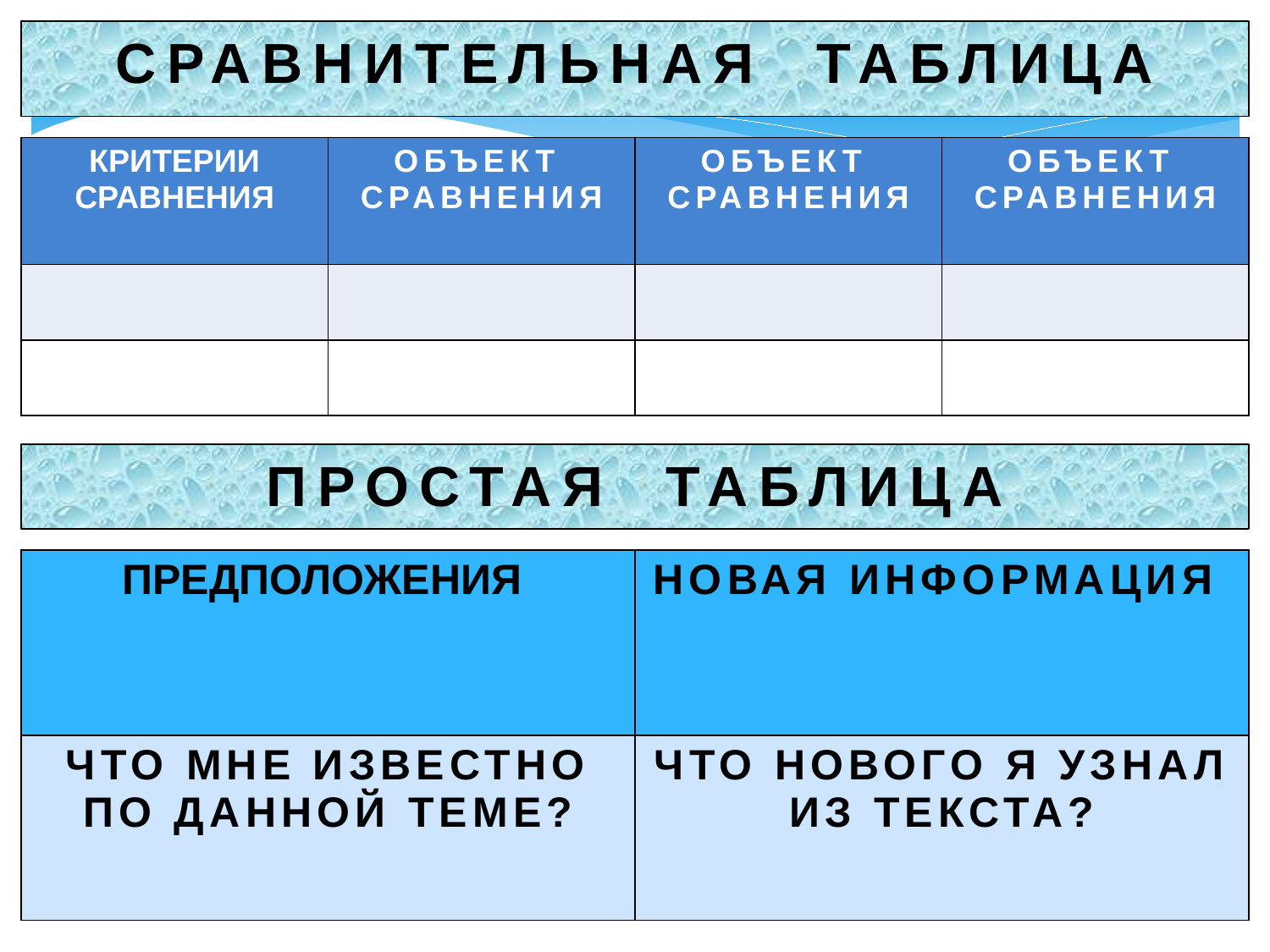

СРАВНИТЕЛЬНАЯ  ТАБЛИЦА
| КРИТЕРИИ СРАВНЕНИЯ | ОБЪЕКТ СРАВНЕНИЯ | ОБЪЕКТ СРАВНЕНИЯ | ОБЪЕКТ СРАВНЕНИЯ |
| --- | --- | --- | --- |
|  |  |  |  |
|  |  |  |  |
ПРОСТАЯ  ТАБЛИЦА
| ПРЕДПОЛОЖЕНИЯ | НОВАЯ ИНФОРМАЦИЯ |
| --- | --- |
| ЧТО МНЕ ИЗВЕСТНО ПО ДАННОЙ ТЕМЕ? | ЧТО НОВОГО Я УЗНАЛ ИЗ ТЕКСТА? |